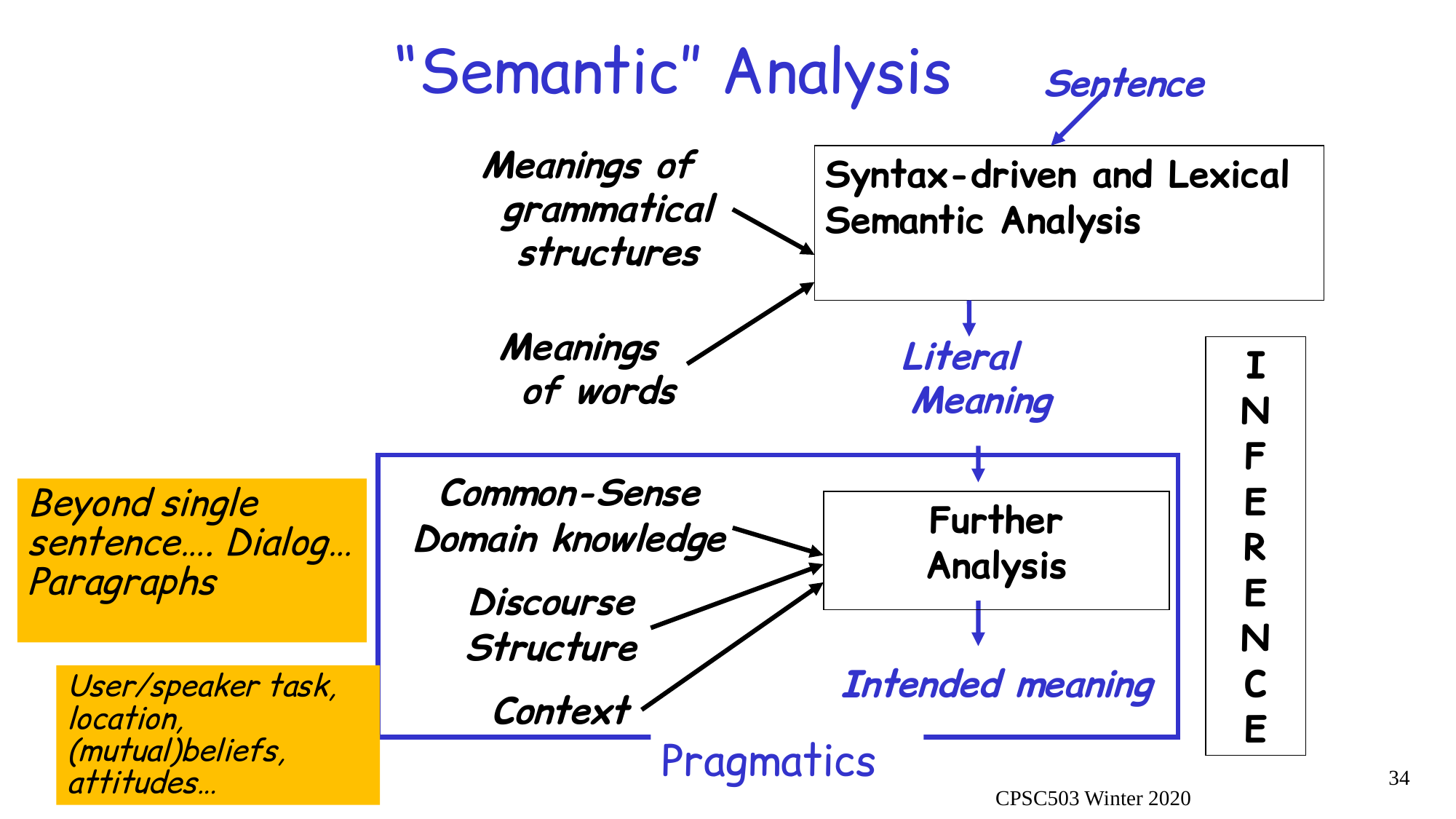

# “Semantic” Analysis
Sentence

Meanings of grammatical structures
Syntax-driven and Lexical
Semantic Analysis

Meanings of words
Literal Meaning
I
N
F
E
R
E
N
C
E

Common-Sense
Domain knowledge
Beyond single sentence…. Dialog…Paragraphs
Further
Analysis

Discourse
Structure

Intended meaning
User/speaker task, location, (mutual)beliefs, attitudes…
Context
Pragmatics
3/8/2020
34
CPSC503 Winter 2020